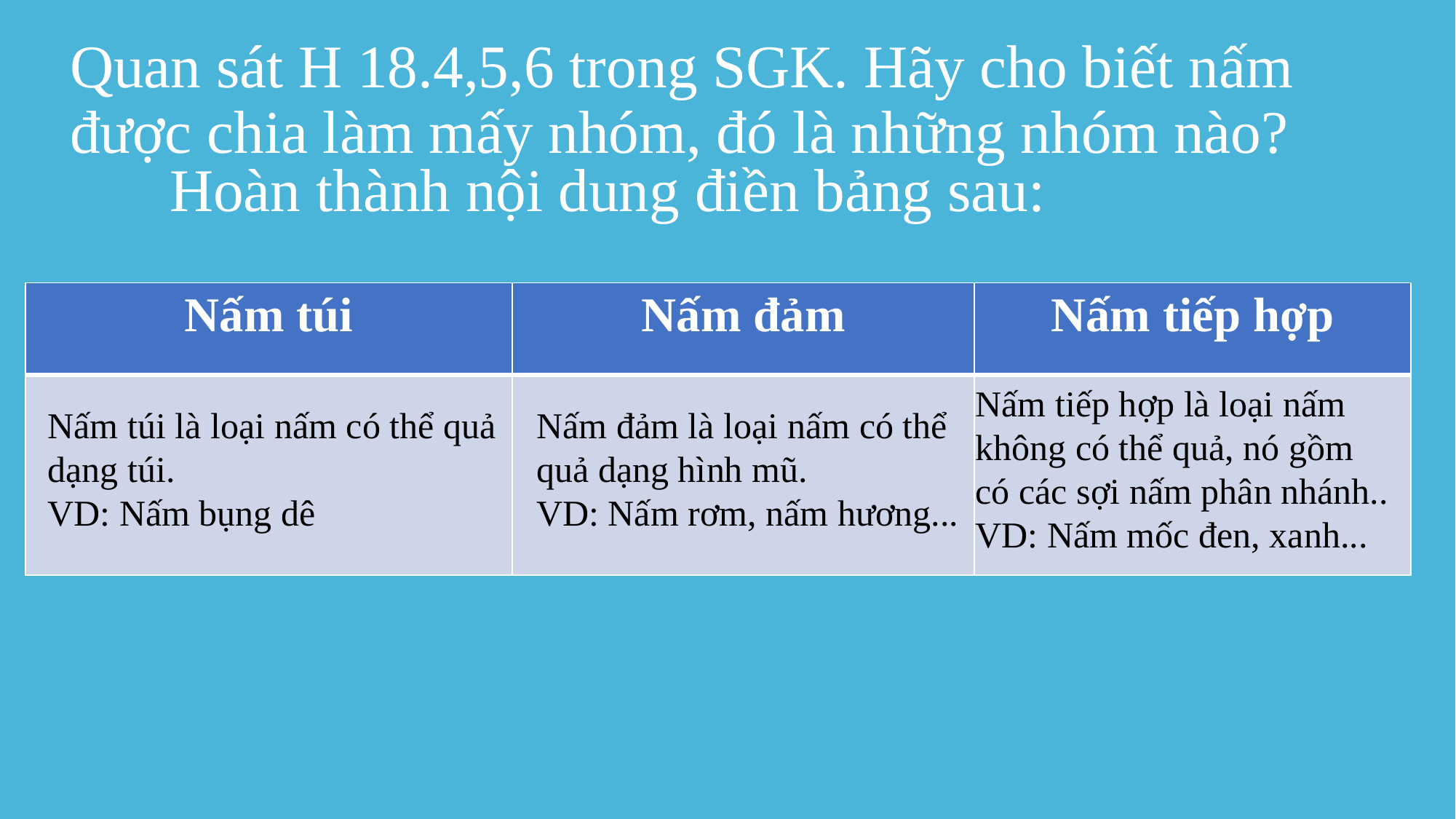

# Quan sát H 18.4,5,6 trong SGK. Hãy cho biết nấm được chia làm mấy nhóm, đó là những nhóm nào?
Hoàn thành nội dung điền bảng sau:
| Nấm túi | Nấm đảm | Nấm tiếp hợp |
| --- | --- | --- |
|  |  |  |
Nấm tiếp hợp là loại nấm không có thể quả, nó gồm có các sợi nấm phân nhánh..
VD: Nấm mốc đen, xanh...
Nấm túi là loại nấm có thể quả dạng túi.
VD: Nấm bụng dê
Nấm đảm là loại nấm có thể quả dạng hình mũ.
VD: Nấm rơm, nấm hương...